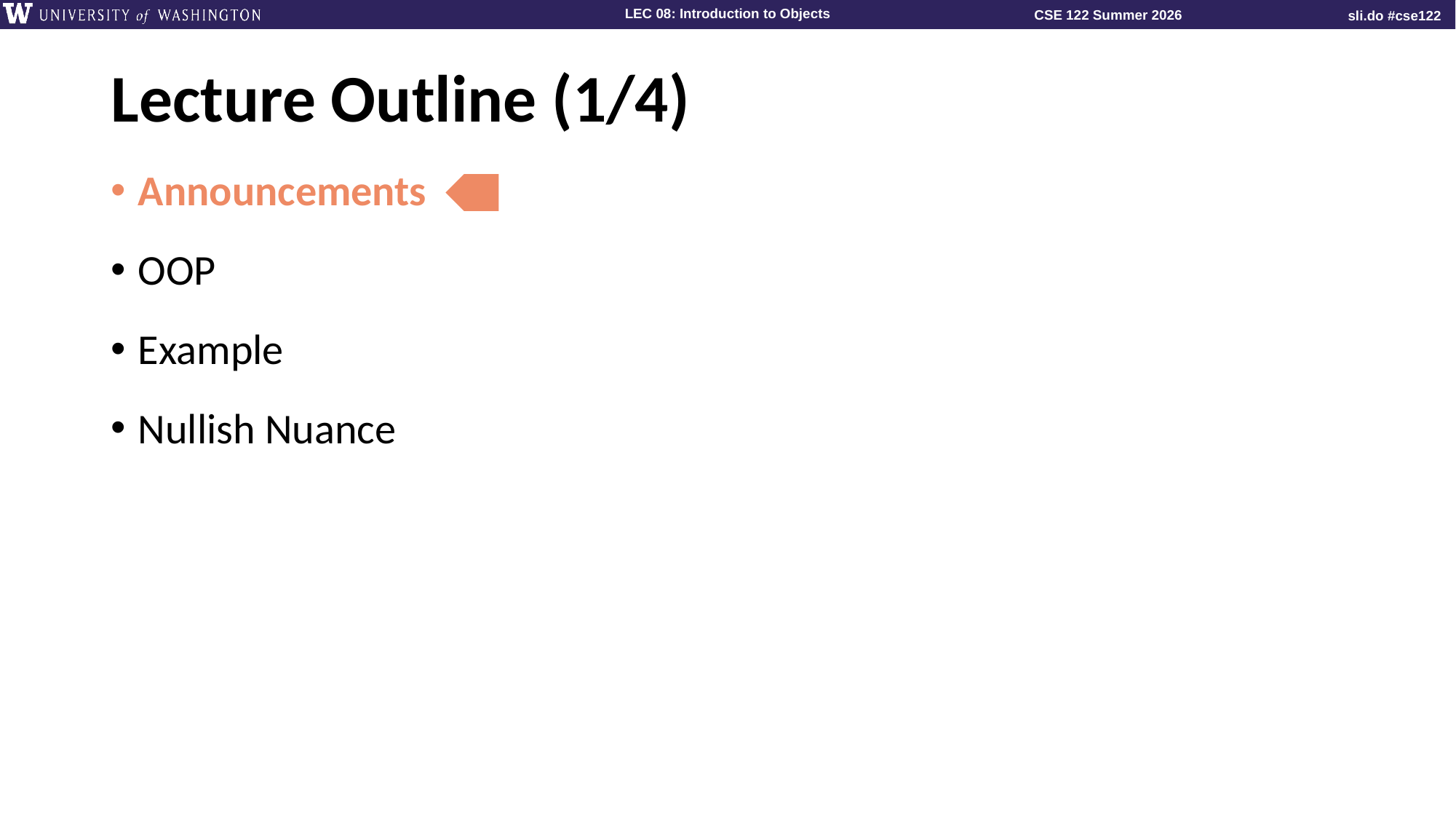

# Lecture Outline (1/4)
Announcements
OOP
Example
Nullish Nuance